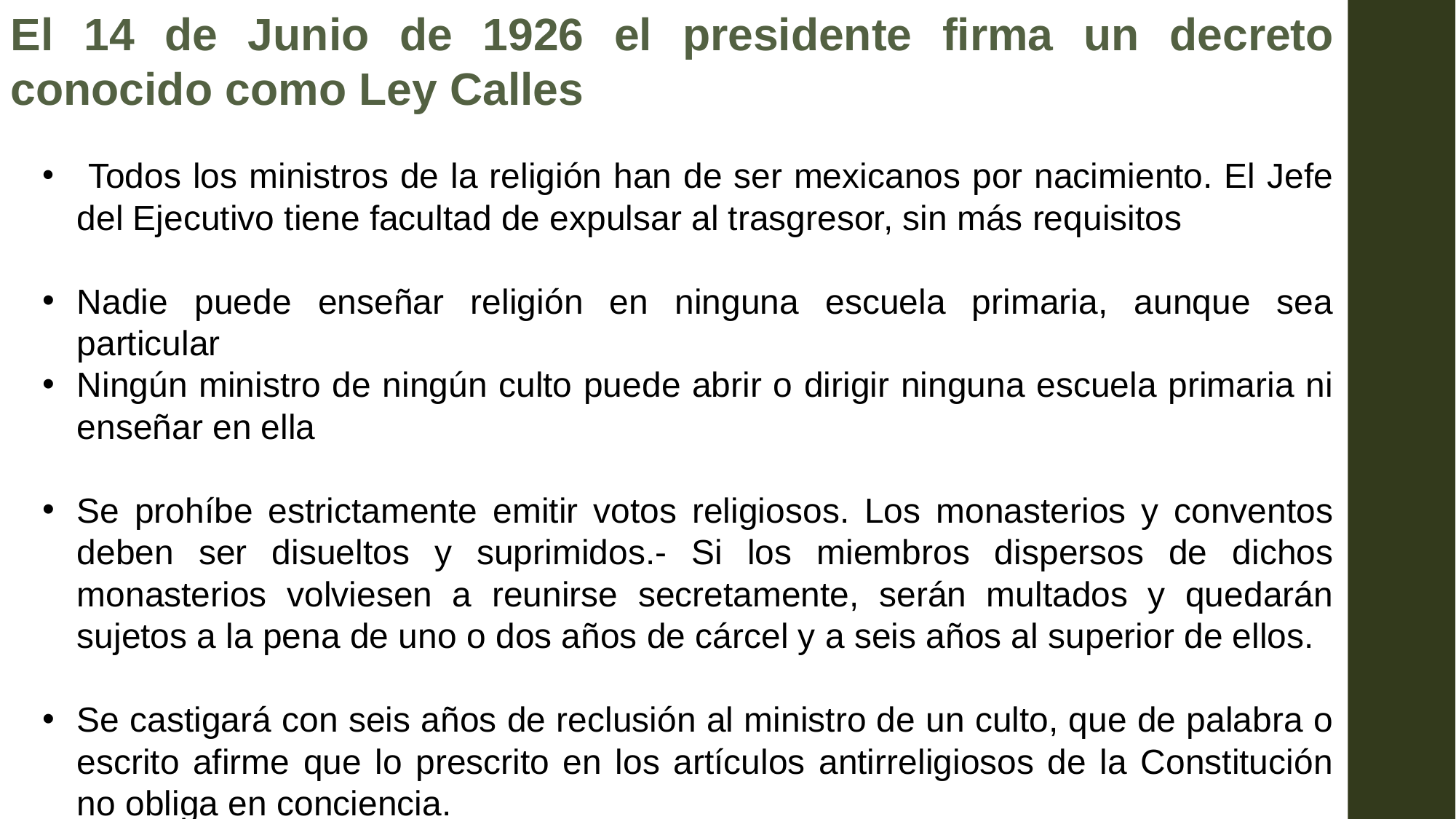

El 14 de Junio de 1926 el presidente firma un decreto conocido como Ley Calles
 Todos los ministros de la religión han de ser mexicanos por nacimiento. El Jefe del Ejecutivo tiene facultad de expulsar al trasgresor, sin más requisitos

Nadie puede enseñar religión en ninguna escuela primaria, aunque sea particular
Ningún ministro de ningún culto puede abrir o dirigir ninguna escuela primaria ni enseñar en ella

Se prohíbe estrictamente emitir votos religiosos. Los monasterios y conventos deben ser disueltos y suprimidos.- Si los miembros dispersos de dichos monasterios volviesen a reunirse secretamente, serán multados y quedarán sujetos a la pena de uno o dos años de cárcel y a seis años al superior de ellos.

Se castigará con seis años de reclusión al ministro de un culto, que de palabra o escrito afirme que lo prescrito en los artículos antirreligiosos de la Constitución no obliga en conciencia.